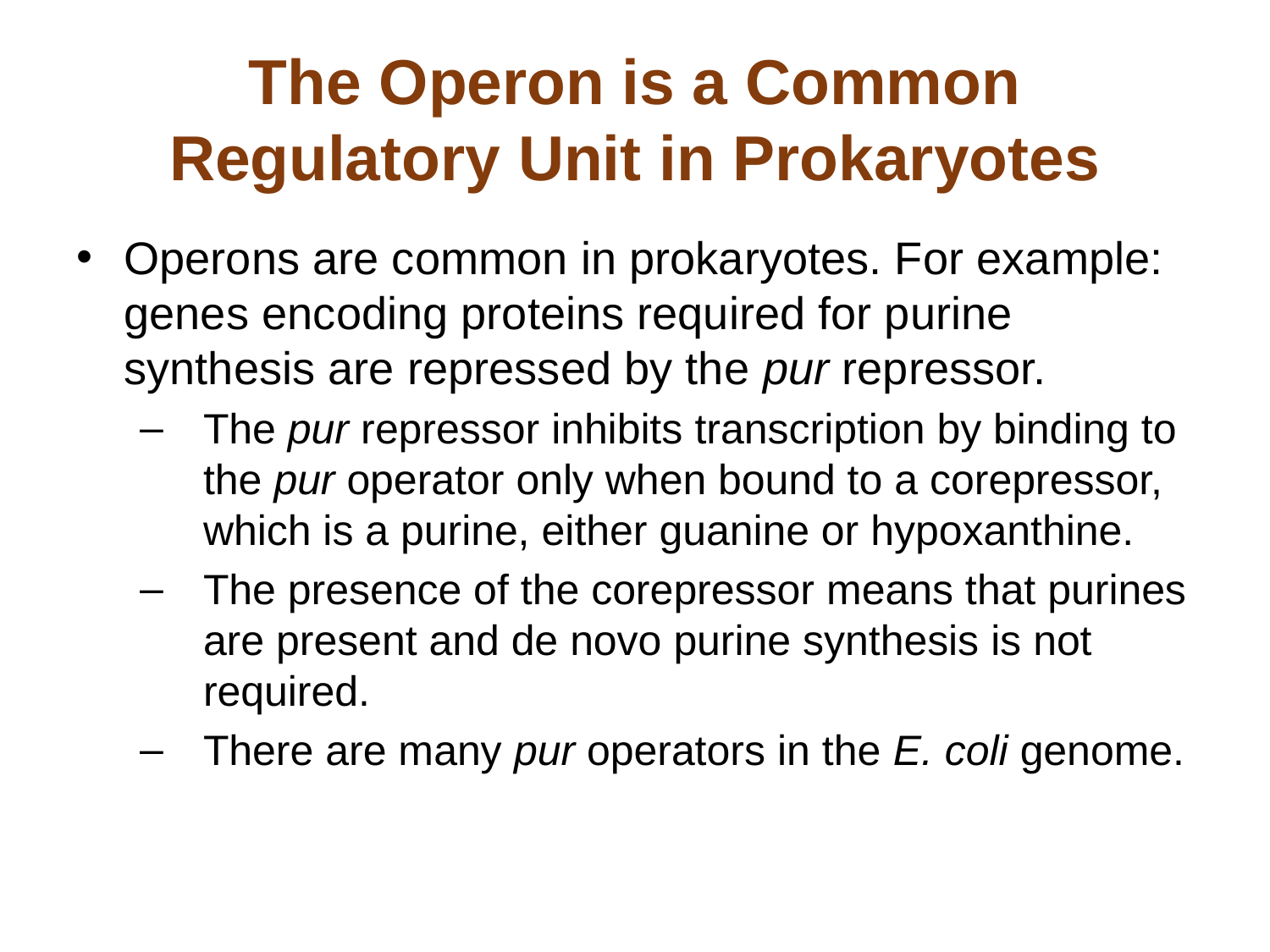

# The Operon is a Common Regulatory Unit in Prokaryotes
Operons are common in prokaryotes. For example: genes encoding proteins required for purine synthesis are repressed by the pur repressor.
The pur repressor inhibits transcription by binding to the pur operator only when bound to a corepressor, which is a purine, either guanine or hypoxanthine.
The presence of the corepressor means that purines are present and de novo purine synthesis is not required.
There are many pur operators in the E. coli genome.